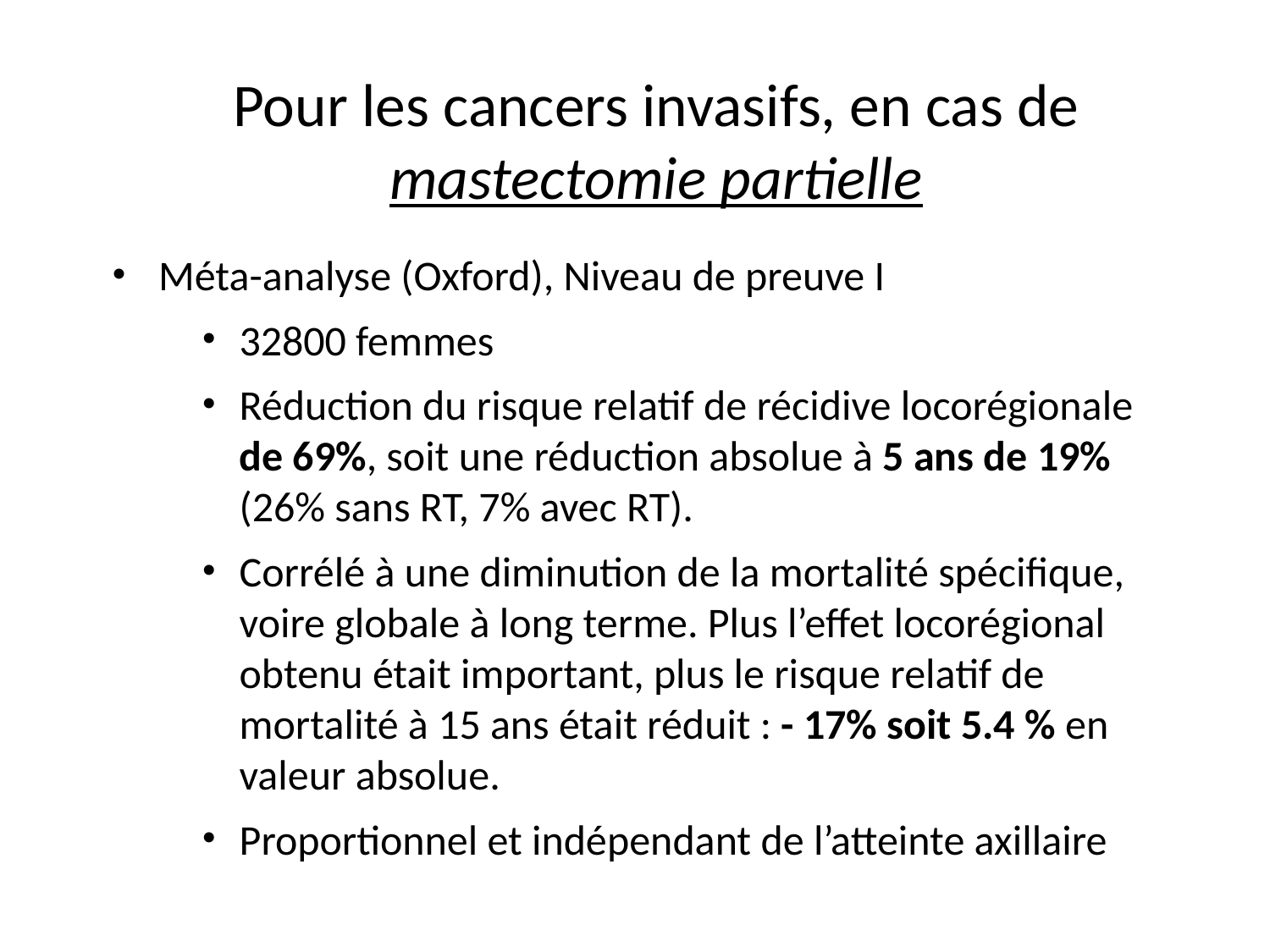

# Pour les cancers invasifs, en cas de mastectomie partielle
Méta-analyse (Oxford), Niveau de preuve I
32800 femmes
Réduction du risque relatif de récidive locorégionale de 69%, soit une réduction absolue à 5 ans de 19% (26% sans RT, 7% avec RT).
Corrélé à une diminution de la mortalité spécifique, voire globale à long terme. Plus l’effet locorégional obtenu était important, plus le risque relatif de mortalité à 15 ans était réduit : - 17% soit 5.4 % en valeur absolue.
Proportionnel et indépendant de l’atteinte axillaire